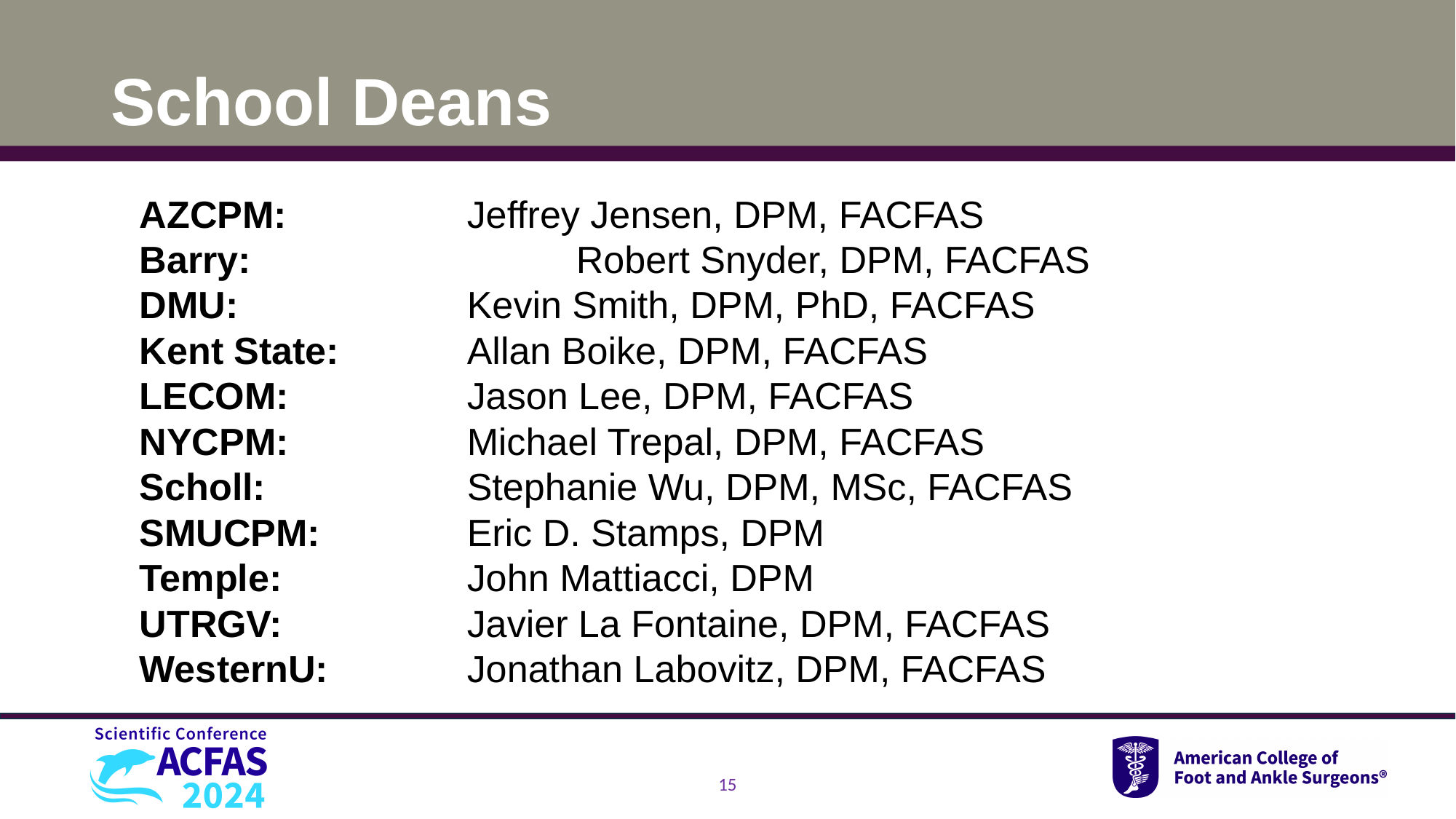

# School Deans
AZCPM:		Jeffrey Jensen, DPM, FACFAS
Barry:			Robert Snyder, DPM, FACFAS
DMU:			Kevin Smith, DPM, PhD, FACFAS
Kent State:		Allan Boike, DPM, FACFAS
LECOM:		Jason Lee, DPM, FACFAS
NYCPM:		Michael Trepal, DPM, FACFAS
Scholl: 		Stephanie Wu, DPM, MSc, FACFAS
SMUCPM:		Eric D. Stamps, DPM
Temple:		John Mattiacci, DPM
UTRGV:		Javier La Fontaine, DPM, FACFAS
WesternU:		Jonathan Labovitz, DPM, FACFAS

15